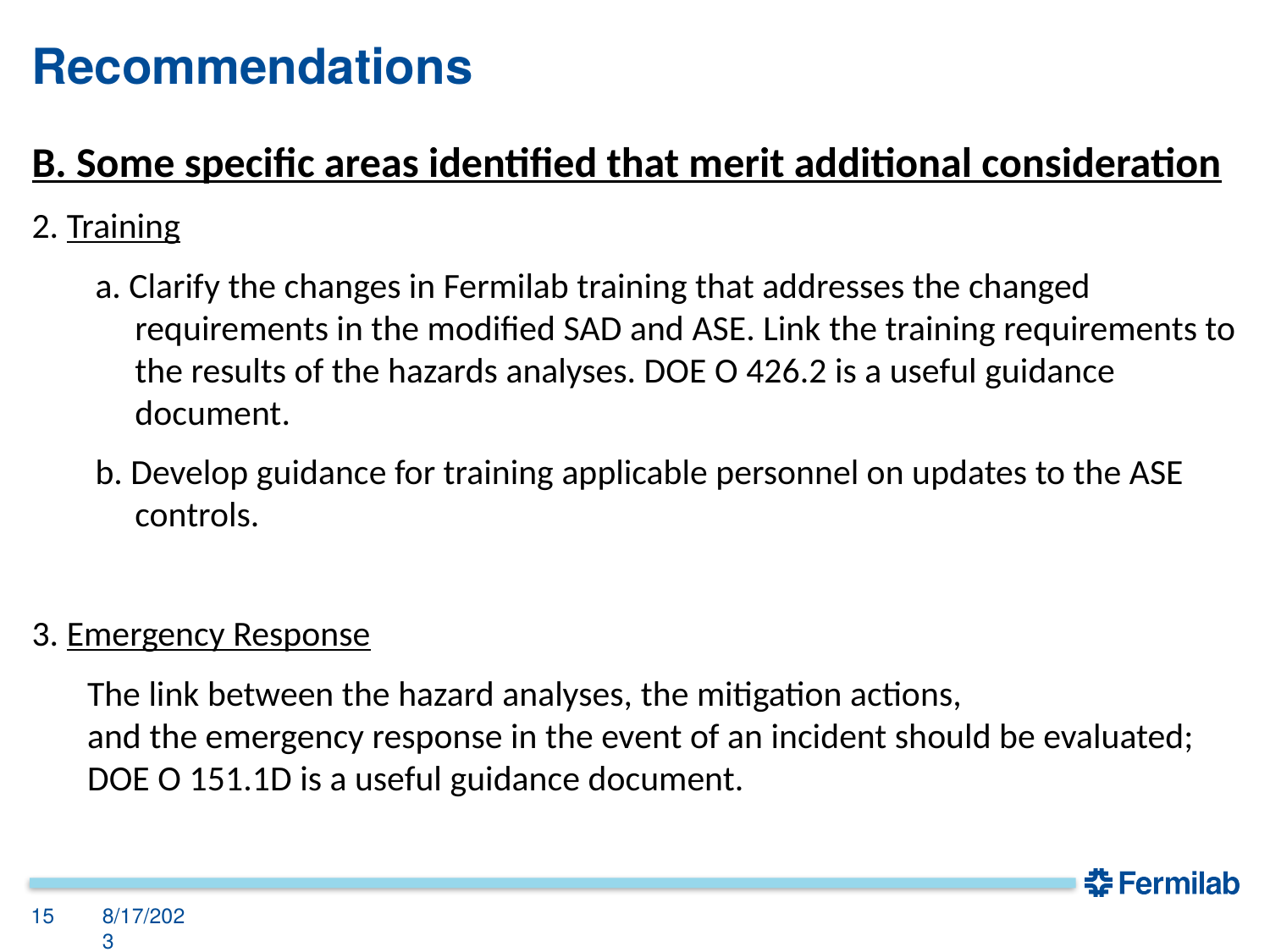

# Recommendations
B. Some specific areas identified that merit additional consideration
2. Training
a. Clarify the changes in Fermilab training that addresses the changed requirements in the modified SAD and ASE. Link the training requirements to the results of the hazards analyses. DOE O 426.2 is a useful guidance document.
b. Develop guidance for training applicable personnel on updates to the ASE controls.

3. Emergency Response
The link between the hazard analyses, the mitigation actions, and the emergency response in the event of an incident should be evaluated; DOE O 151.1D is a useful guidance document.

15
8/17/2023